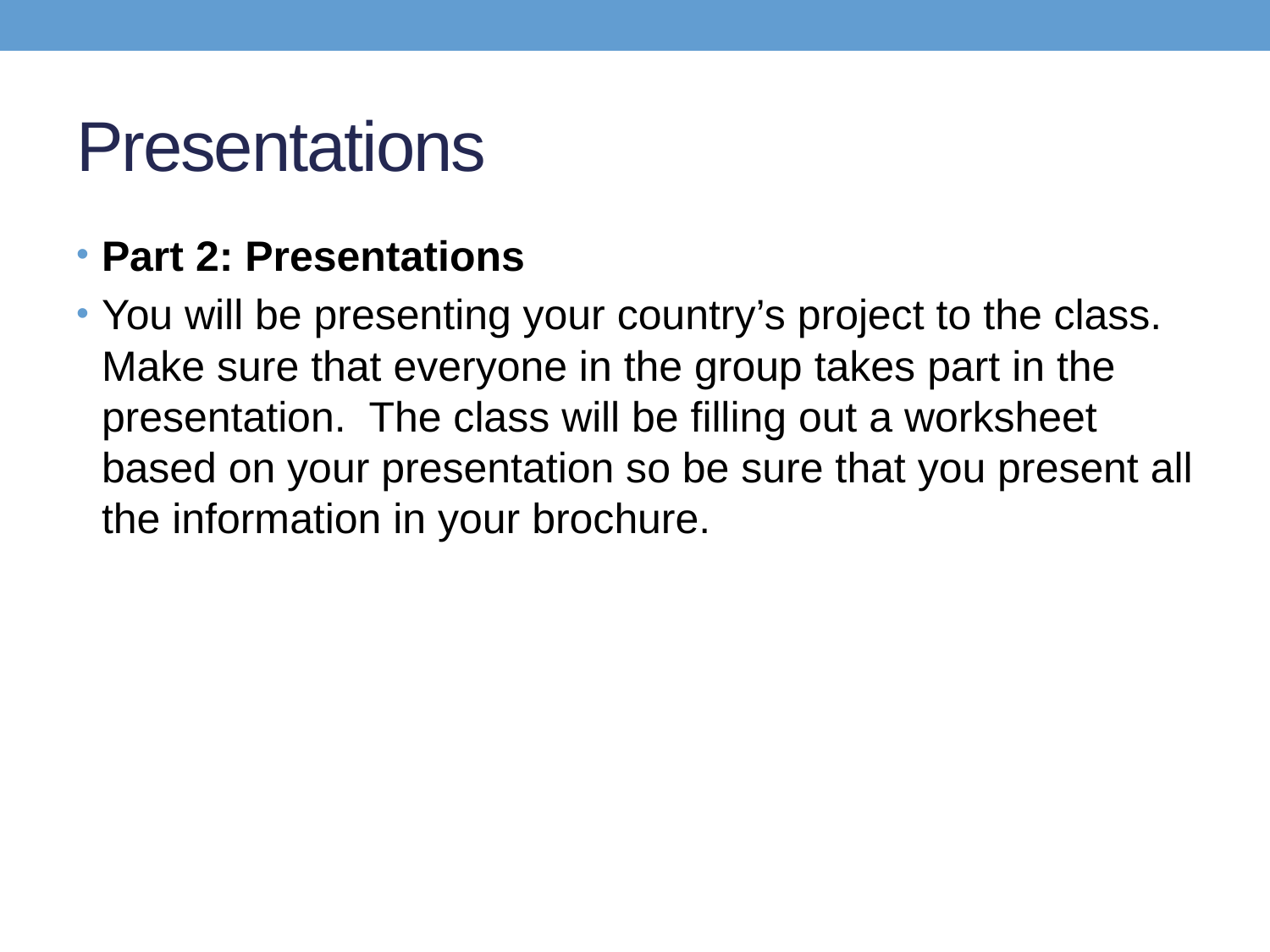

# Presentations
Part 2: Presentations
You will be presenting your country’s project to the class.  Make sure that everyone in the group takes part in the presentation.  The class will be filling out a worksheet based on your presentation so be sure that you present all the information in your brochure.